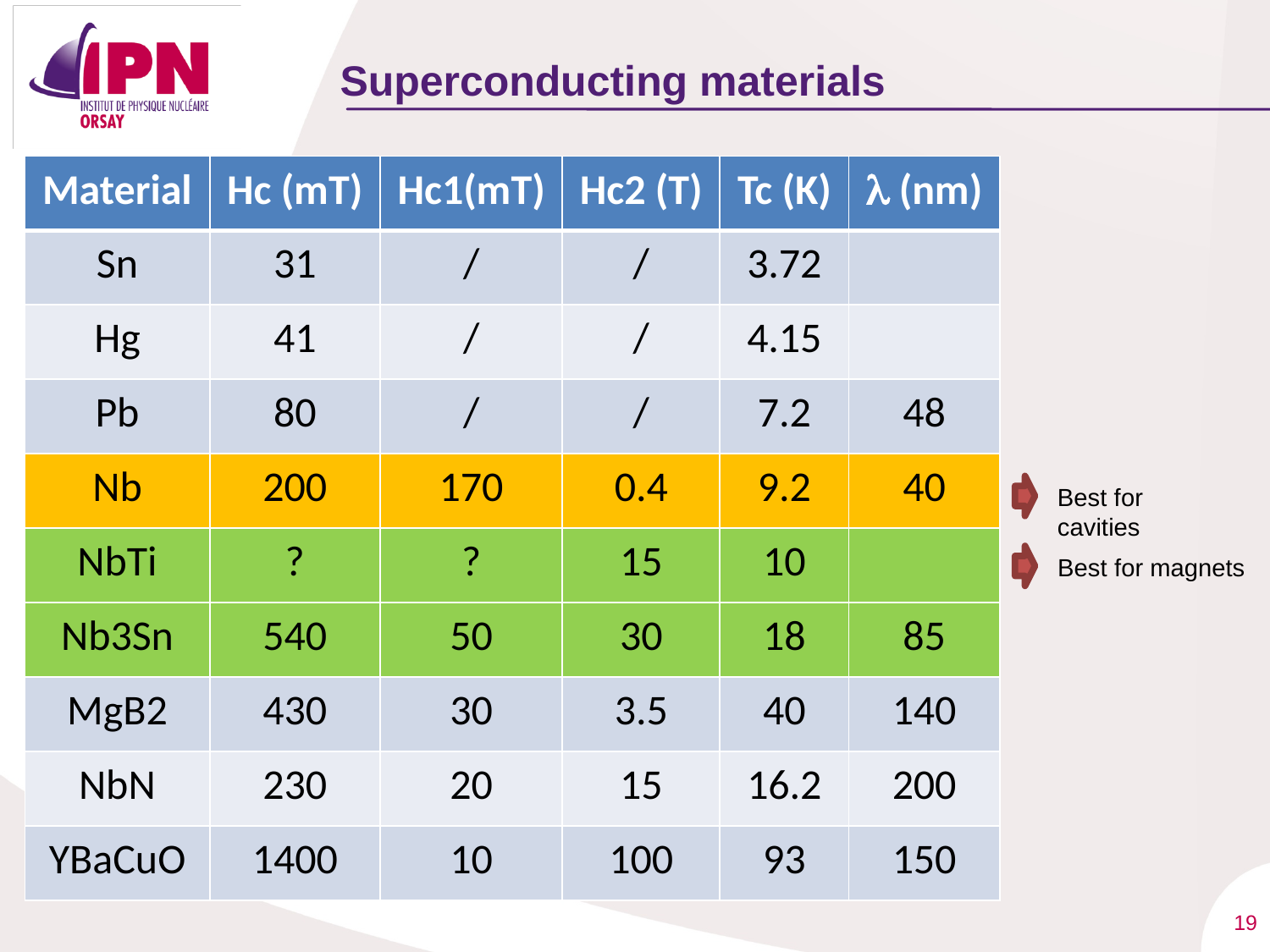

# Superconducting materials

| Material | Hc (mT) | Hc1(mT) | Hc2 (T) | Tc (K) | λ (nm) |
| --- | --- | --- | --- | --- | --- |
| Sn | 31 | / | / | 3.72 |  |
| Hg | 41 | / | / | 4.15 |  |
| Pb | 80 | / | / | 7.2 | 48 |
| Nb | 200 | 170 | 0.4 | 9.2 | 40 |
| NbTi | ? | ? | 15 | 10 |  |
| Nb3Sn | 540 | 50 | 30 | 18 | 85 |
| MgB2 | 430 | 30 | 3.5 | 40 | 140 |
| NbN | 230 | 20 | 15 | 16.2 | 200 |
| YBaCuO | 1400 | 10 | 100 | 93 | 150 |

Best for cavities

Best for magnets